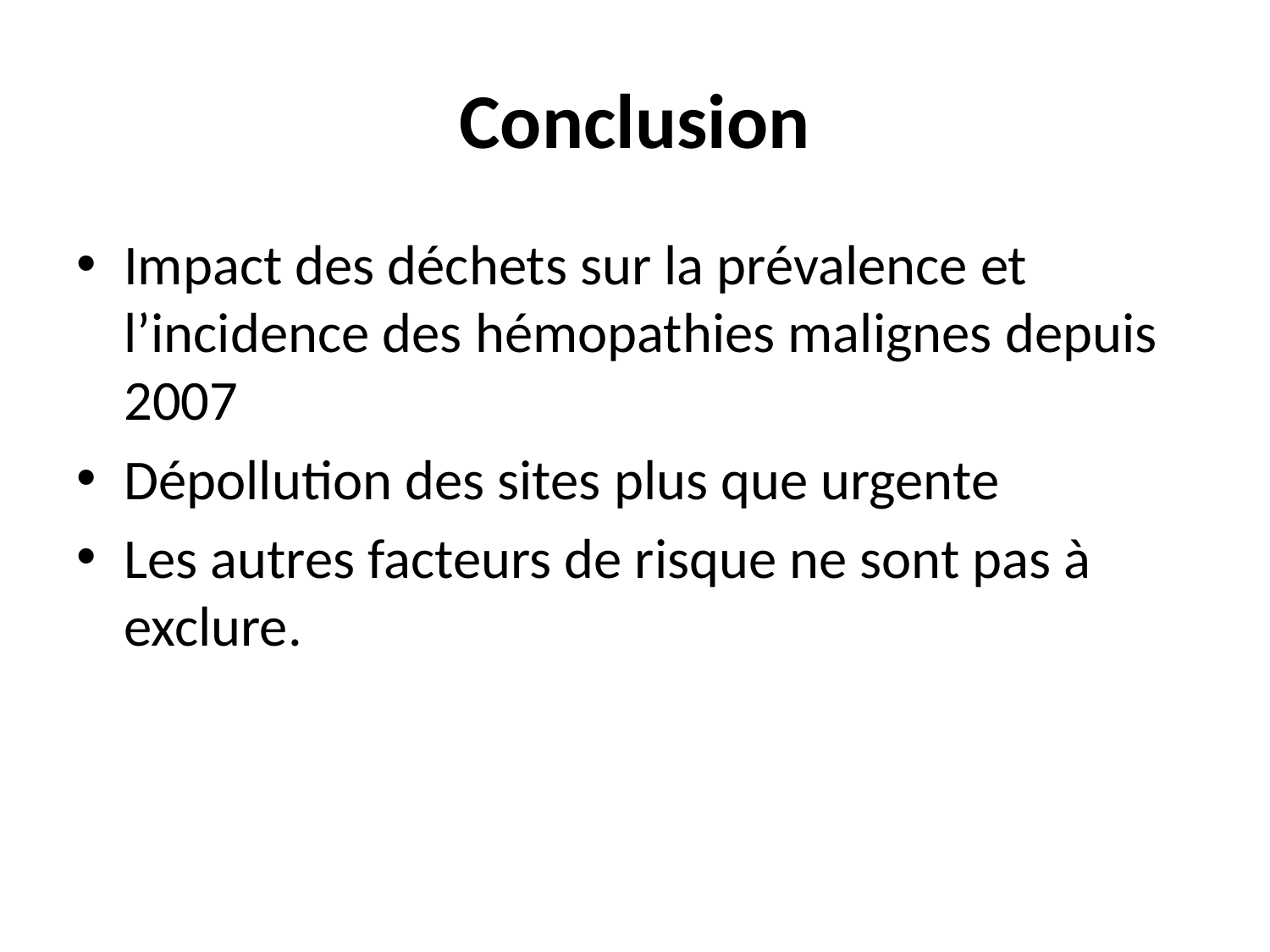

# Conclusion
Impact des déchets sur la prévalence et l’incidence des hémopathies malignes depuis 2007
Dépollution des sites plus que urgente
Les autres facteurs de risque ne sont pas à exclure.